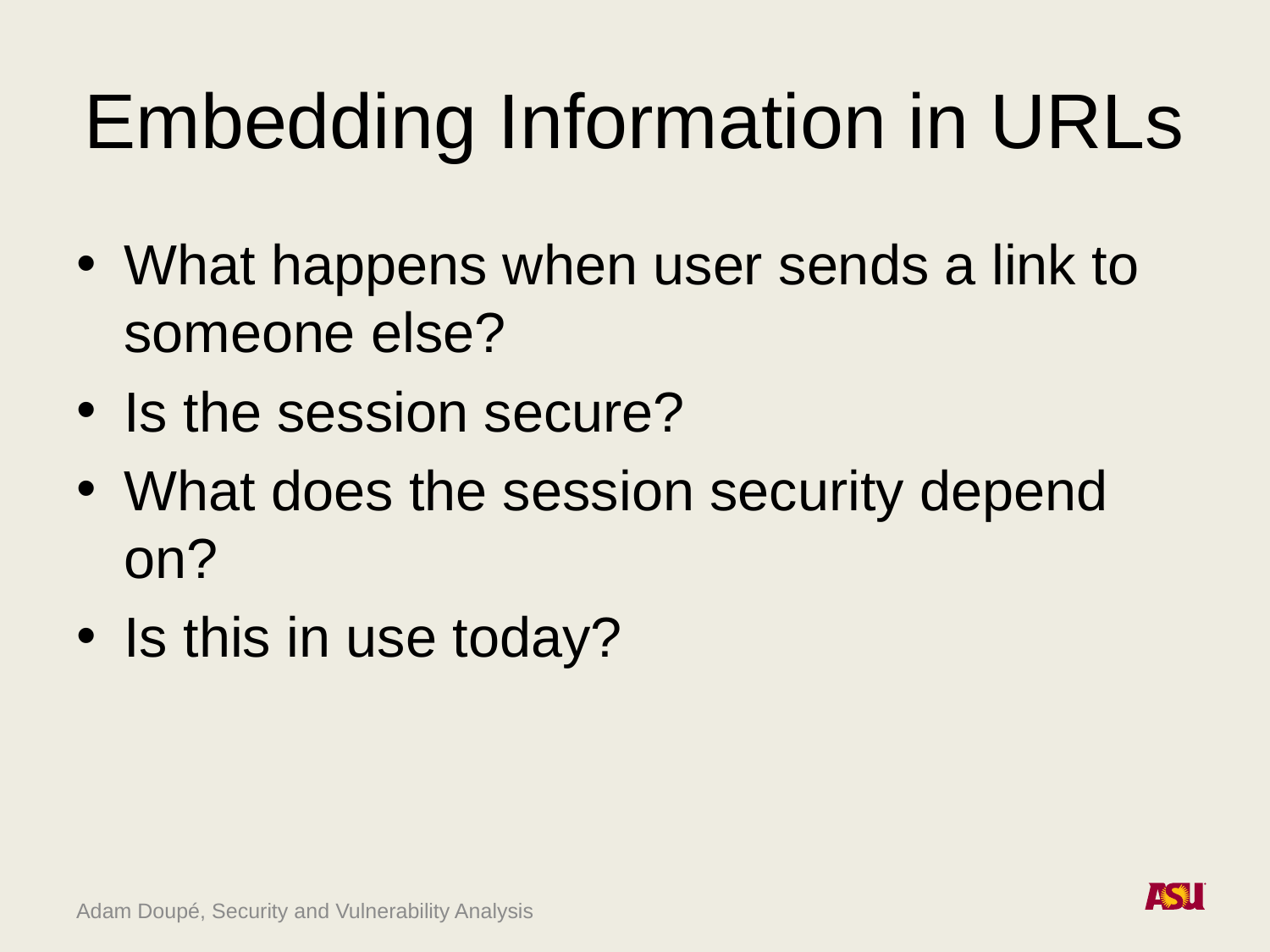

# Embedding Information in URLs
What happens when user sends a link to someone else?
Is the session secure?
What does the session security depend on?
Is this in use today?